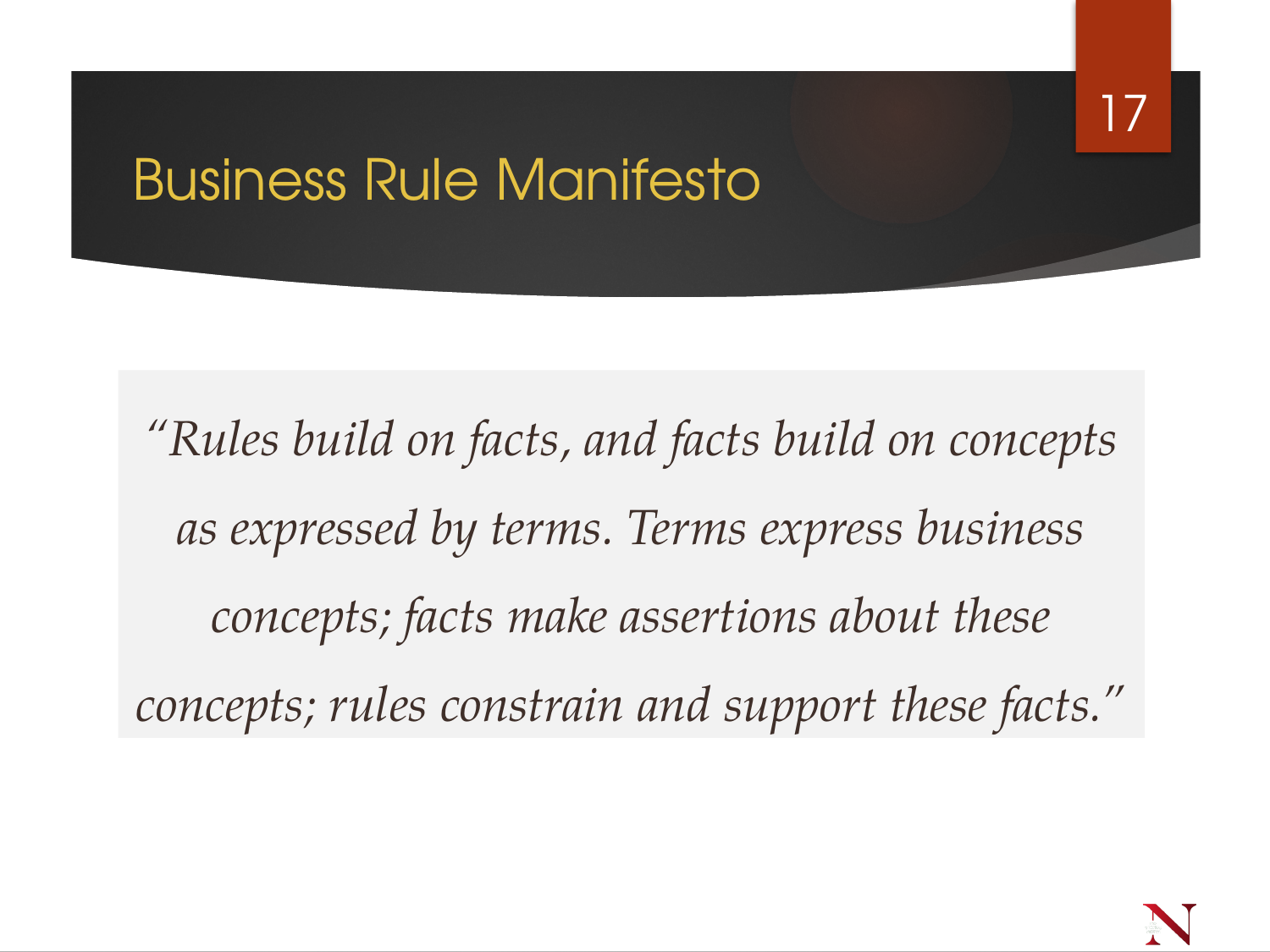

17
# Business Rule Manifesto
“Rules build on facts, and facts build on concepts as expressed by terms. Terms express business concepts; facts make assertions about these concepts; rules constrain and support these facts.”